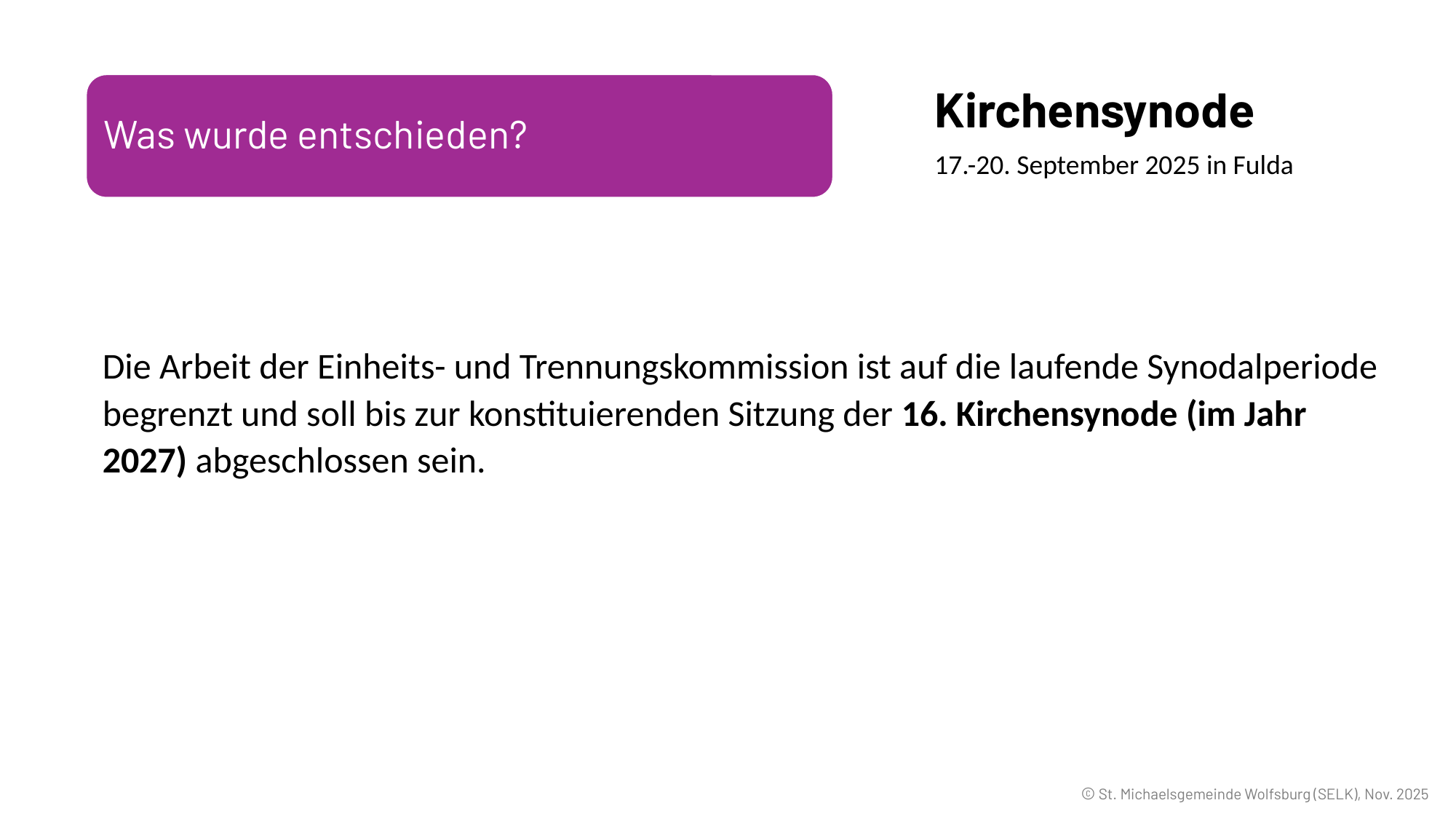

Was wurde entschieden?
Kirchensynode
17.-20. September 2025 in Fulda
Die Arbeit der Einheits- und Trennungskommission ist auf die laufende Synodalperiode begrenzt und soll bis zur konstituierenden Sitzung der 16. Kirchensynode (im Jahr 2027) abgeschlossen sein.
©️ St. Michaelsgemeinde Wolfsburg (SELK), Nov. 2025